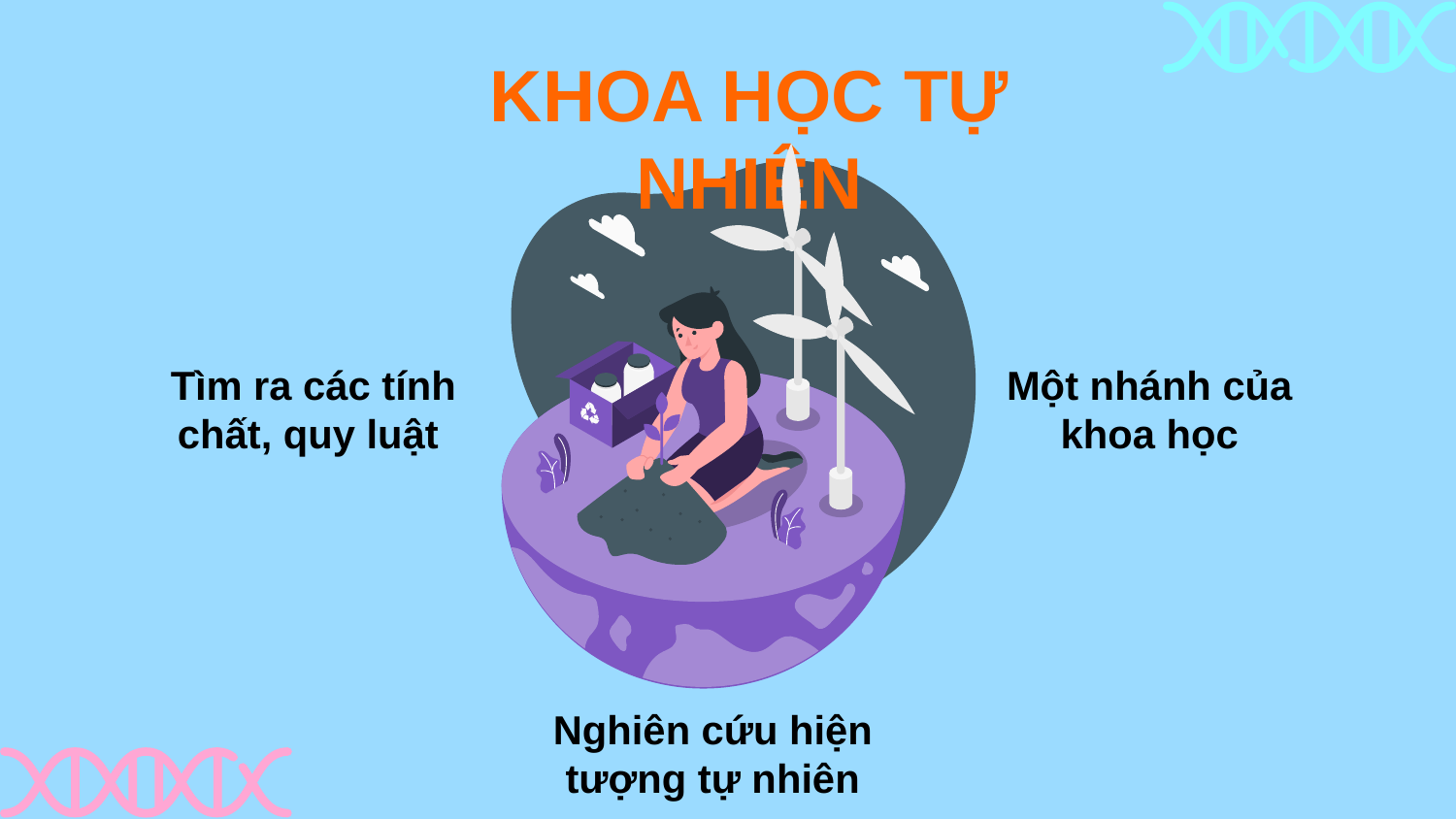

KHOA HỌC TỰ NHIÊN

Tìm ra các tính chất, quy luật
Một nhánh của khoa học

Nghiên cứu hiện tượng tự nhiên